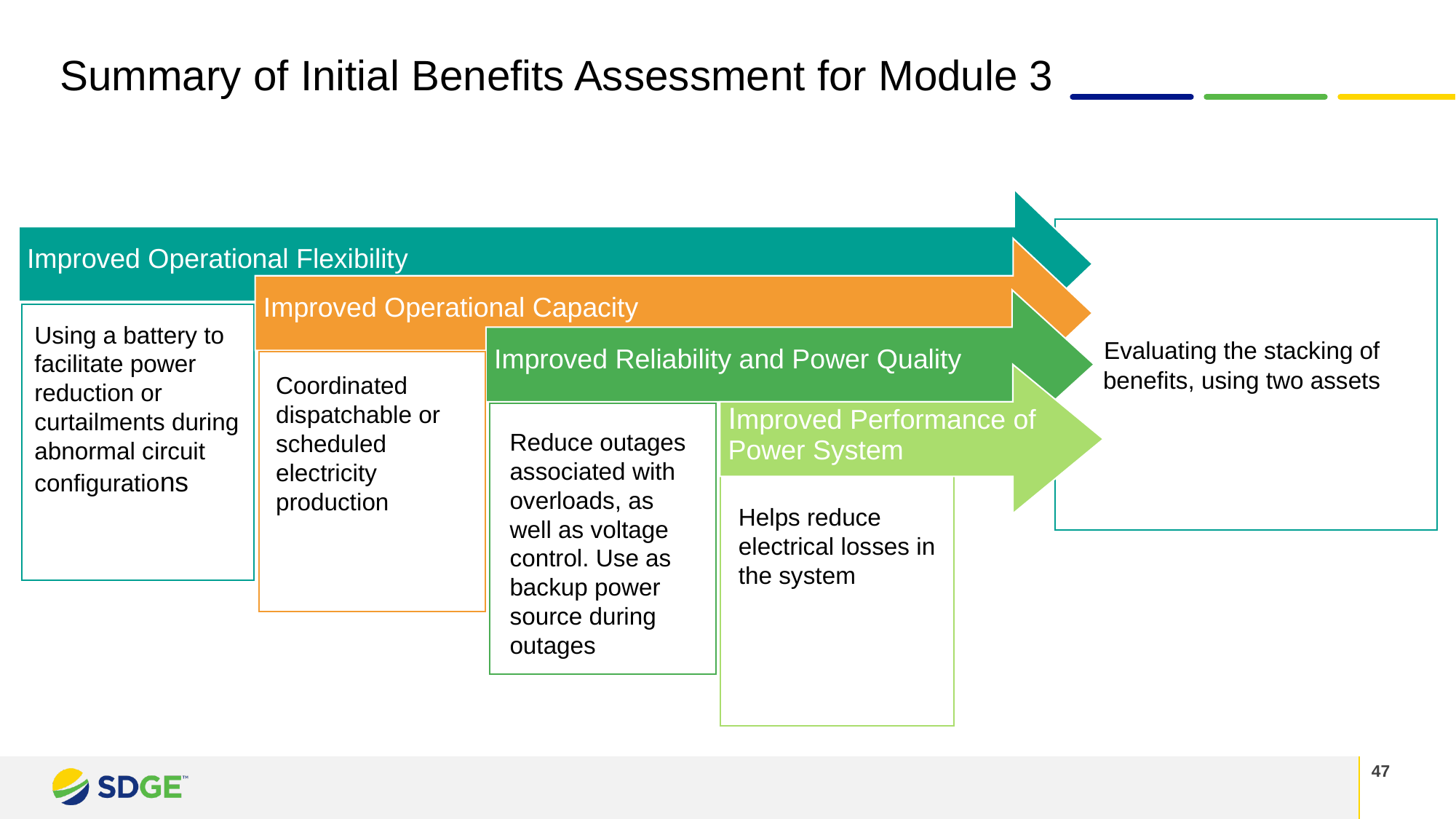

Summary of Initial Benefits Assessment for Module 3
Improved Operational Flexibility
Improved Operational Capacity
Improved Reliability and Power Quality

Improved Performance of Power System

Evaluating the stacking of benefits, using two assets
Using a battery to facilitate power reduction or curtailments during abnormal circuit configurations
Coordinated dispatchable or scheduled electricity production
Reduce outages associated with overloads, as well as voltage control. Use as backup power source during outages

Helps reduce electrical losses in the system